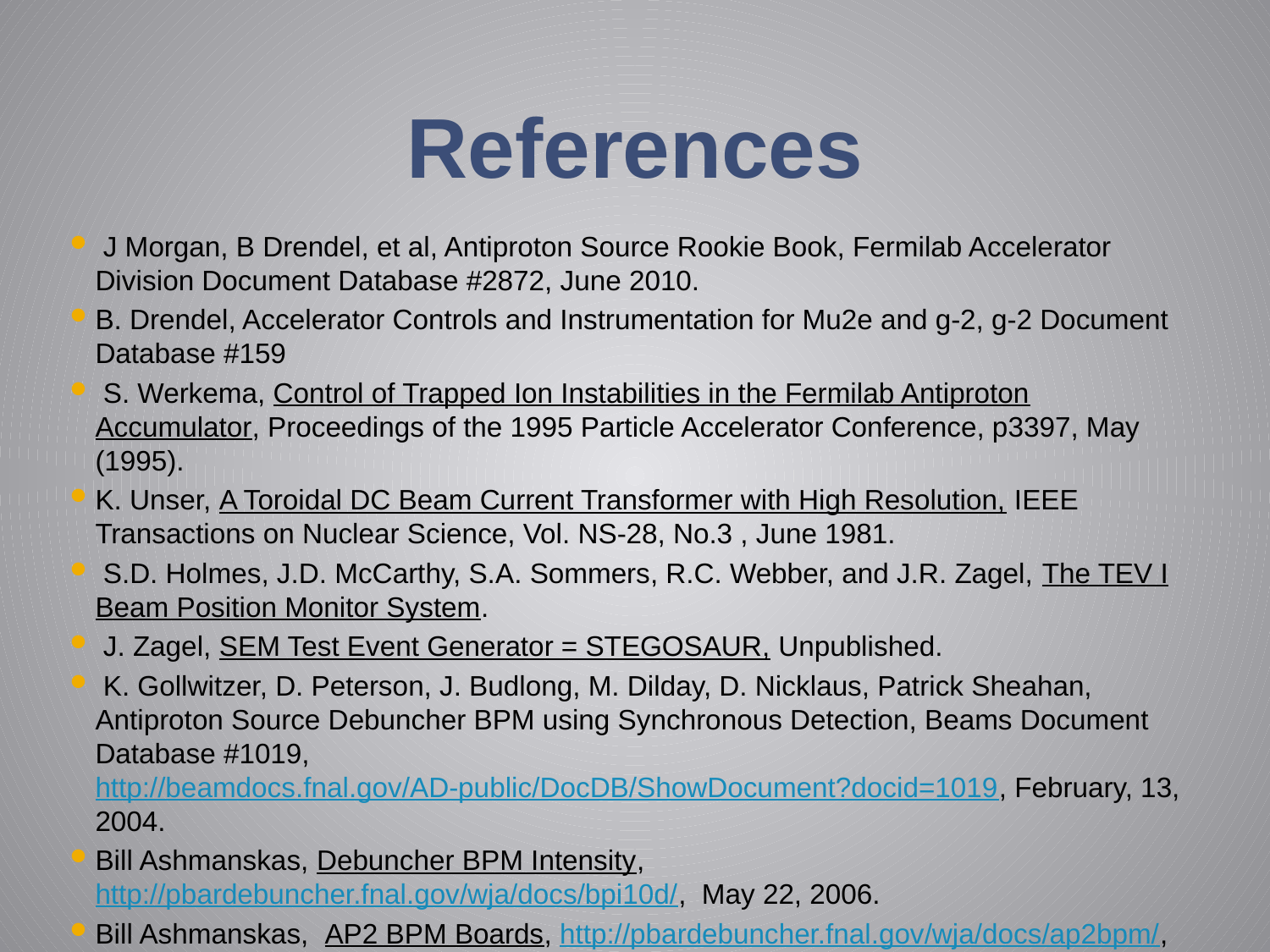

# References
 J Morgan, B Drendel, et al, Antiproton Source Rookie Book, Fermilab Accelerator Division Document Database #2872, June 2010.
B. Drendel, Accelerator Controls and Instrumentation for Mu2e and g-2, g-2 Document Database #159
 S. Werkema, Control of Trapped Ion Instabilities in the Fermilab Antiproton Accumulator, Proceedings of the 1995 Particle Accelerator Conference, p3397, May (1995).
K. Unser, A Toroidal DC Beam Current Transformer with High Resolution, IEEE Transactions on Nuclear Science, Vol. NS-28, No.3 , June 1981.
 S.D. Holmes, J.D. McCarthy, S.A. Sommers, R.C. Webber, and J.R. Zagel, The TEV I Beam Position Monitor System.
 J. Zagel, SEM Test Event Generator = STEGOSAUR, Unpublished.
 K. Gollwitzer, D. Peterson, J. Budlong, M. Dilday, D. Nicklaus, Patrick Sheahan, Antiproton Source Debuncher BPM using Synchronous Detection, Beams Document Database #1019, http://beamdocs.fnal.gov/AD-public/DocDB/ShowDocument?docid=1019, February, 13, 2004.
Bill Ashmanskas, Debuncher BPM Intensity, http://pbardebuncher.fnal.gov/wja/docs/bpi10d/,  May 22, 2006.
Bill Ashmanskas,  AP2 BPM Boards, http://pbardebuncher.fnal.gov/wja/docs/ap2bpm/,  March 2007.